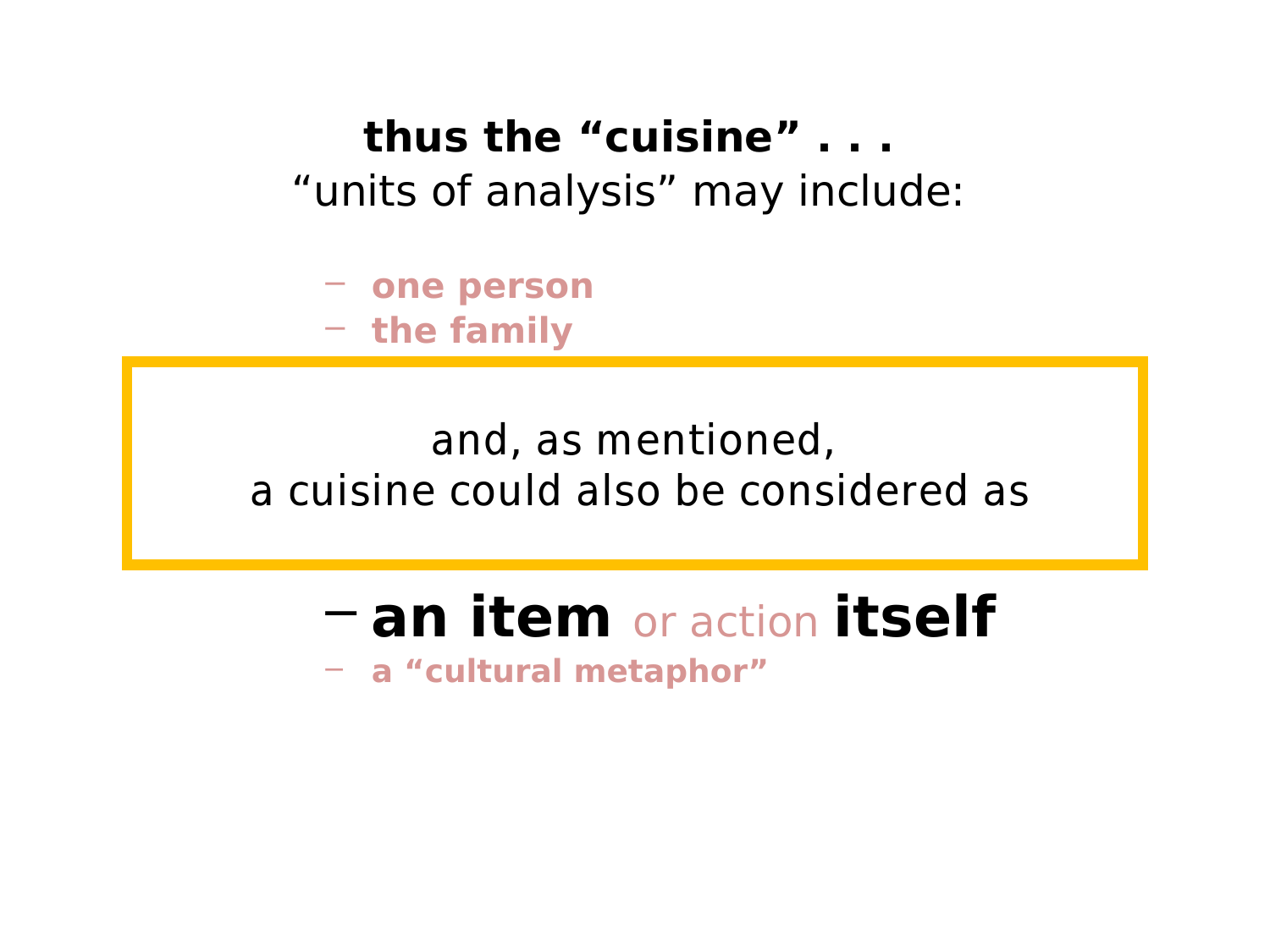

thus the “cuisine” . . .
“units of analysis” may include:

one person
the family
the community
a region
a “culture area”
a culture / “subculture”
a nation
an item or action itself
a “cultural metaphor”
and, as mentioned,
 a cuisine could also be considered as